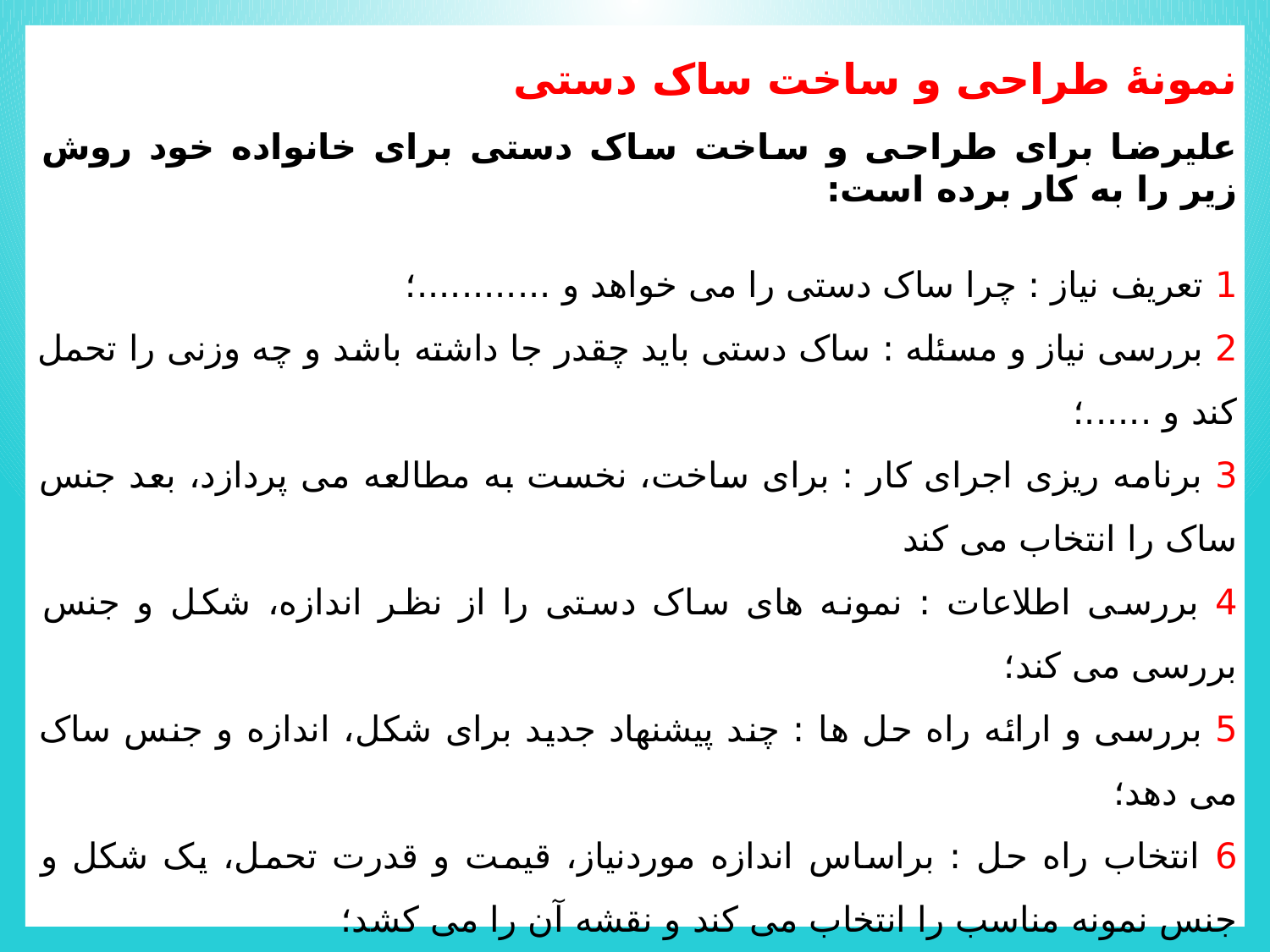

نمونۀ طراحی و ساخت ساک دستی

علیرضا برای طراحی و ساخت ساک دستی برای خانواده خود روش زیر را به کار برده است:

1 تعریف نیاز : چرا ساک دستی را می خواهد و ............؛
2 بررسی نیاز و مسئله : ساک دستی باید چقدر جا داشته باشد و چه وزنی را تحمل کند و ......؛
3 برنامه ریزی اجرای کار : برای ساخت، نخست به مطالعه می پردازد، بعد جنس ساک را انتخاب می کند
4 بررسی اطلاعات : نمونه های ساک دستی را از نظر اندازه، شکل و جنس بررسی می کند؛
5 بررسی و ارائه راه حل ها : چند پیشنهاد جدید برای شکل، اندازه و جنس ساک می دهد؛
6 انتخاب راه حل : براساس اندازه موردنیاز، قیمت و قدرت تحمل، یک شکل و جنس نمونه مناسب را انتخاب می کند و نقشه آن را می کشد؛
7 تولید : فراهم کردن مواد و ابزار لازم و ساخت یک نمونه، ساخت ساک دستی را شروع می کند
8 آزمایش و بهبود : آزمایش و بررسی کار ساخته شده و اینکه آیا نیاز خانواده را برآورده است؟
ساک دستی ساخته شده را آزمایش می کند که ببیند آیا قدرت تحمل بار را دارد ؛
9 ارائه و ثبت محصول : ارائه نمونه در صورت نیاز و تحویل ساک دستی به خانواده